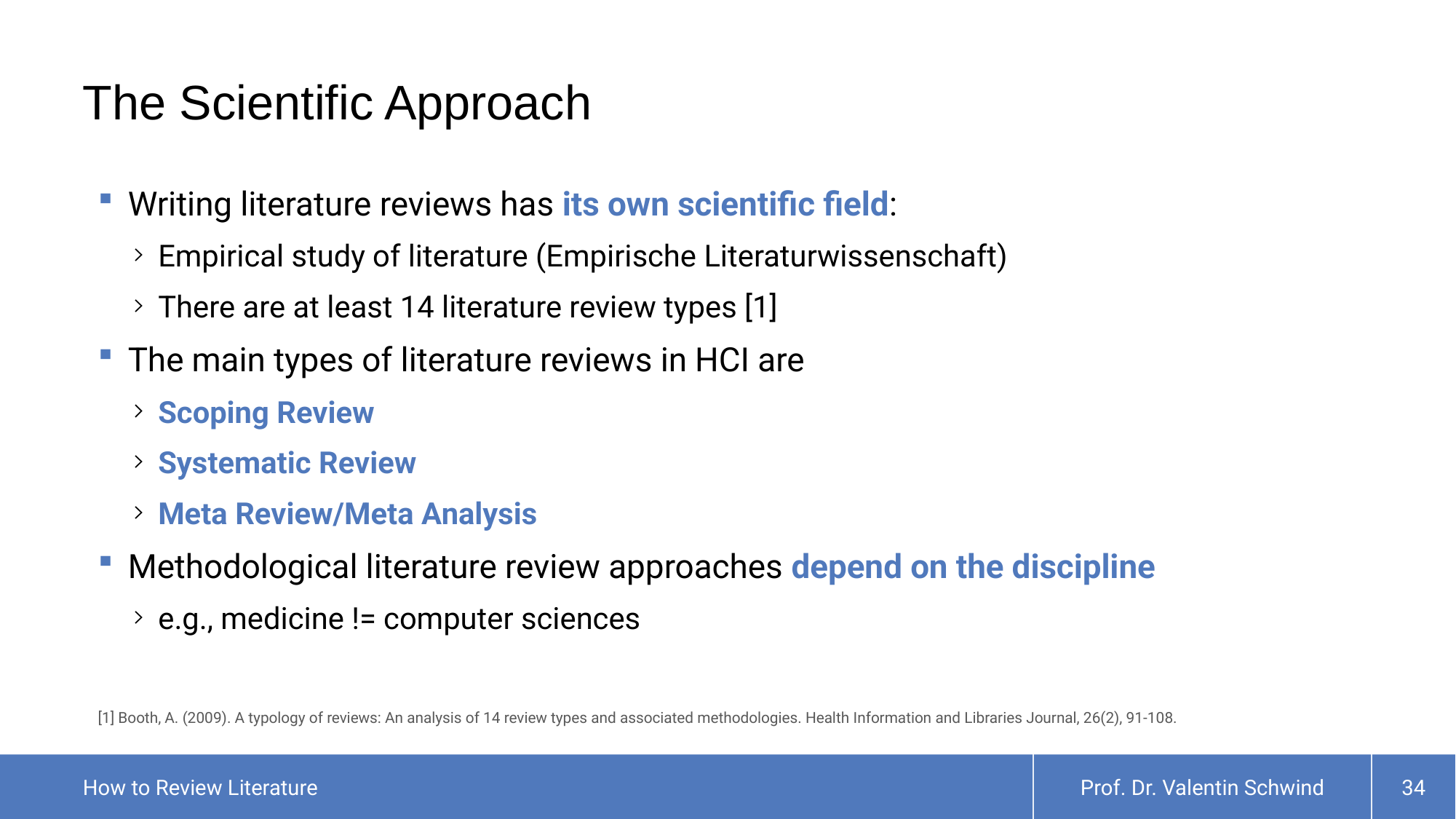

# The Scientific Approach
Writing literature reviews has its own scientific field:
Empirical study of literature (Empirische Literaturwissenschaft)
There are at least 14 literature review types [1]
The main types of literature reviews in HCI are
Scoping Review
Systematic Review
Meta Review/Meta Analysis
Methodological literature review approaches depend on the discipline
e.g., medicine != computer sciences
[1] Booth, A. (2009). A typology of reviews: An analysis of 14 review types and associated methodologies. Health Information and Libraries Journal, 26(2), 91-108.
How to Review Literature
Prof. Dr. Valentin Schwind
34